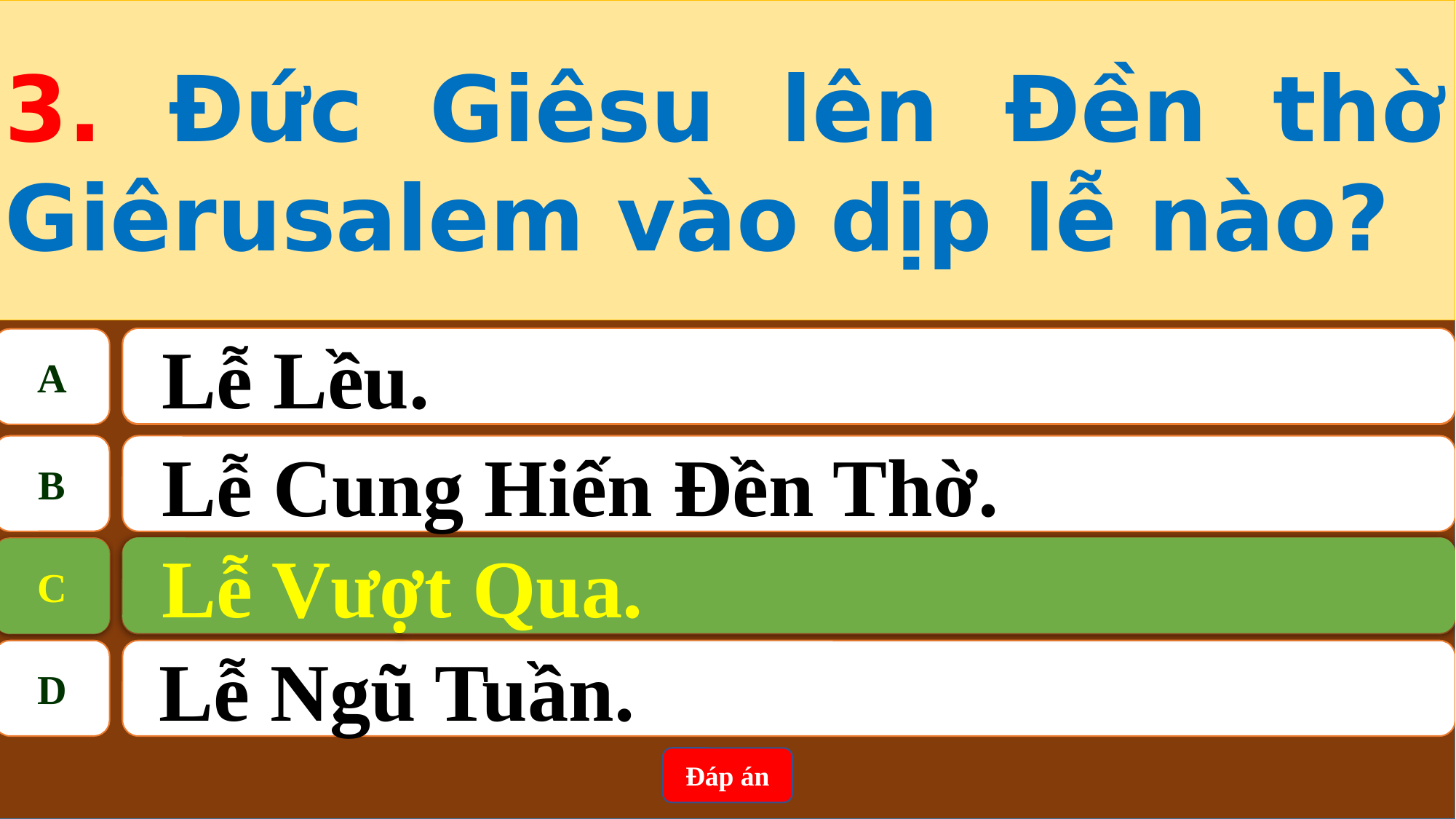

3. Đức Giêsu lên Đền thờ Giêrusalem vào dịp lễ nào?
Lễ Lều.
A

B
Lễ Cung Hiến Đền Thờ.
Lễ Vượt Qua.
C
C
Lễ Vượt Qua.
D
Lễ Ngũ Tuần.
Đáp án